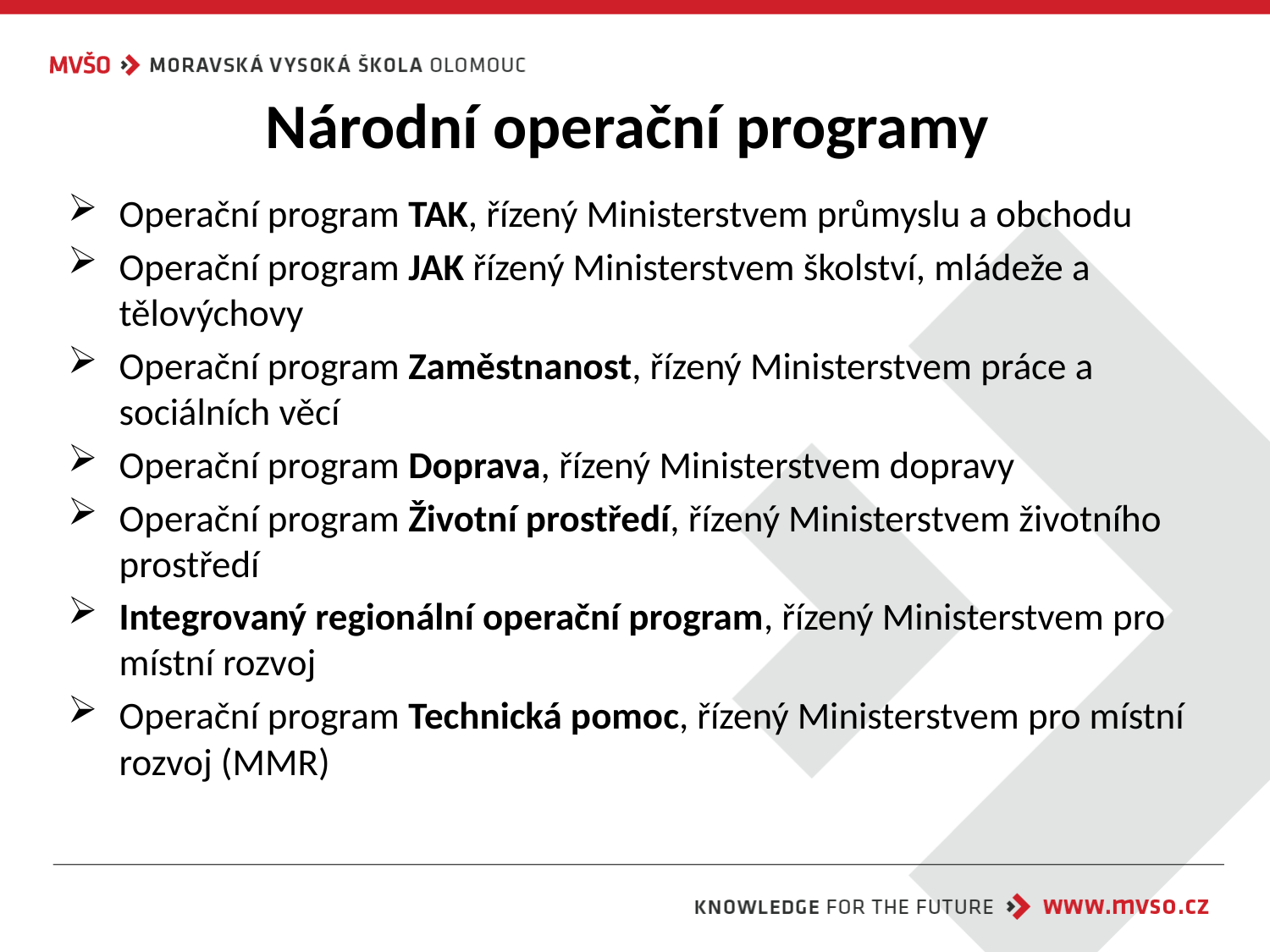

# Národní operační programy

Operační program TAK, řízený Ministerstvem průmyslu a obchodu
Operační program JAK řízený Ministerstvem školství, mládeže a tělovýchovy
Operační program Zaměstnanost, řízený Ministerstvem práce a sociálních věcí
Operační program Doprava, řízený Ministerstvem dopravy
Operační program Životní prostředí, řízený Ministerstvem životního prostředí
Integrovaný regionální operační program, řízený Ministerstvem pro místní rozvoj
Operační program Technická pomoc, řízený Ministerstvem pro místní rozvoj (MMR)